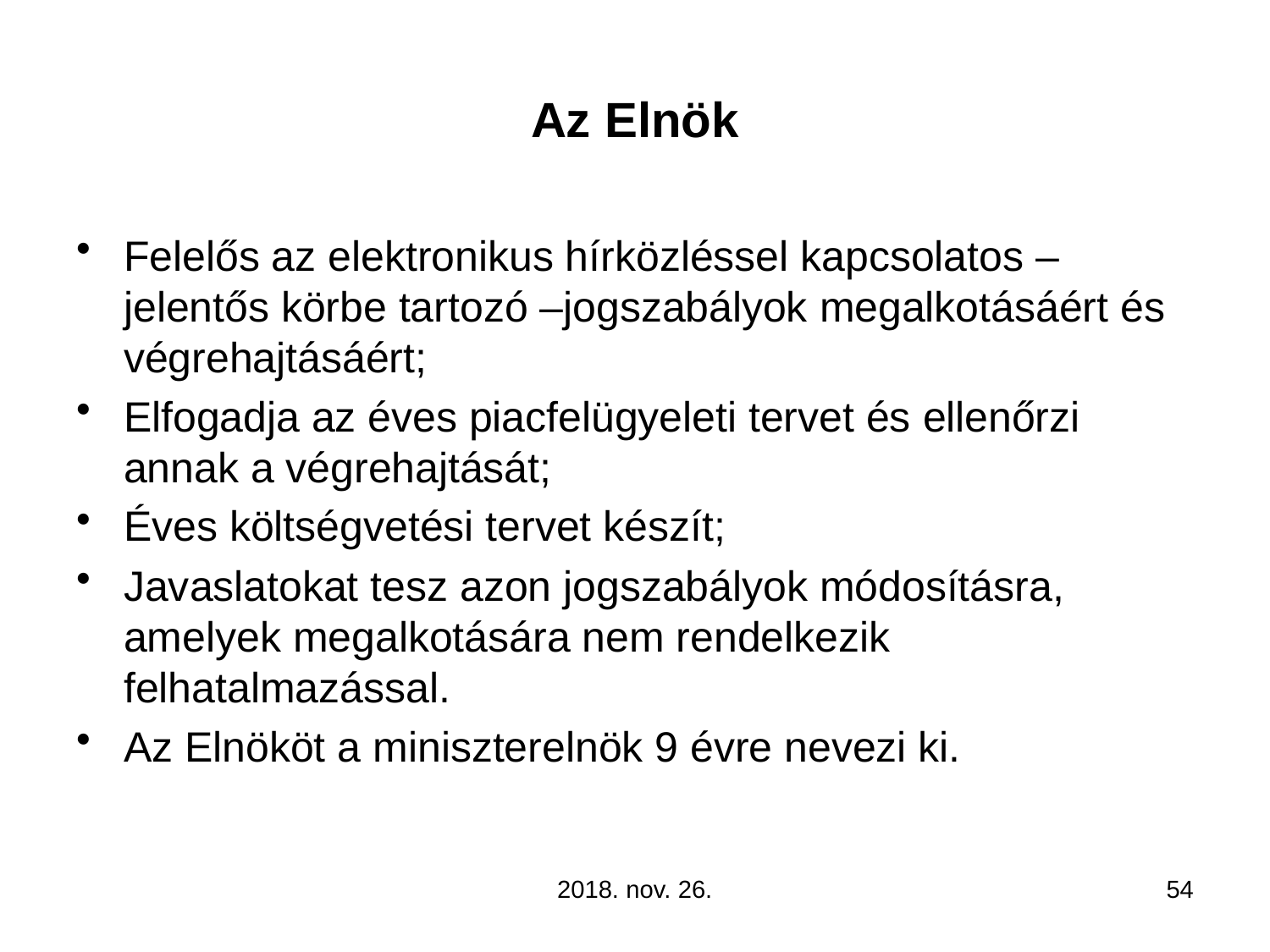

# Az Elnök
Felelős az elektronikus hírközléssel kapcsolatos – jelentős körbe tartozó –jogszabályok megalkotásáért és végrehajtásáért;
Elfogadja az éves piacfelügyeleti tervet és ellenőrzi annak a végrehajtását;
Éves költségvetési tervet készít;
Javaslatokat tesz azon jogszabályok módosításra, amelyek megalkotására nem rendelkezik felhatalmazással.
Az Elnököt a miniszterelnök 9 évre nevezi ki.

2018. nov. 26.
54